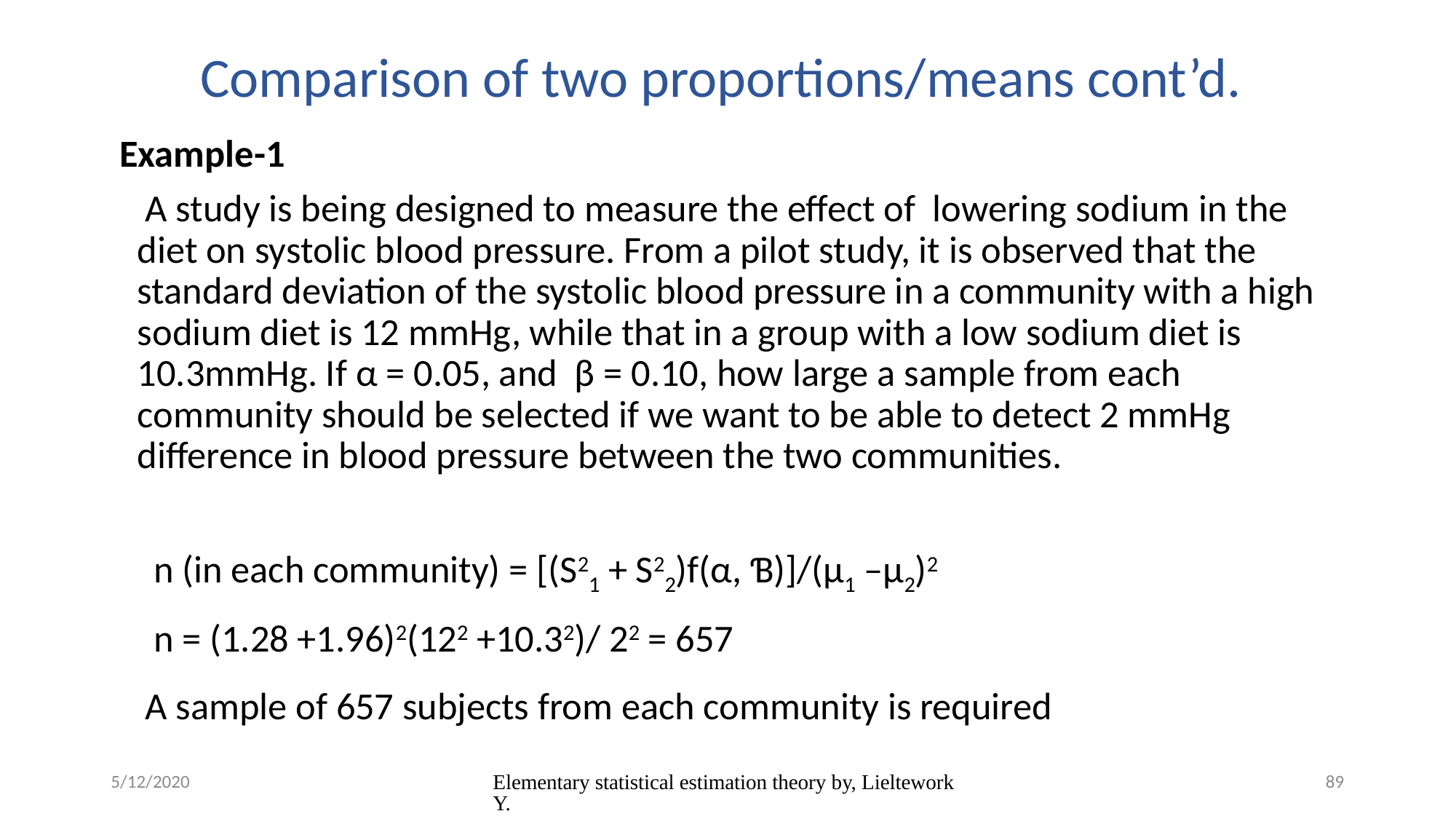

# Comparison of two proportions/means cont’d.
 Example-1
    A study is being designed to measure the effect of  lowering sodium in the diet on systolic blood pressure. From a pilot study, it is observed that the standard deviation of the systolic blood pressure in a community with a high sodium diet is 12 mmHg, while that in a group with a low sodium diet is 10.3mmHg. If α = 0.05, and  β = 0.10, how large a sample from each community should be selected if we want to be able to detect 2 mmHg difference in blood pressure between the two communities.

     n (in each community) = [(S21 + S22)f(α, Ɓ)]/(μ1 –μ2)2
     n = (1.28 +1.96)2(122 +10.32)/ 22 = 657
    A sample of 657 subjects from each community is required
5/12/2020
Elementary statistical estimation theory by, Lieltework Y.
89